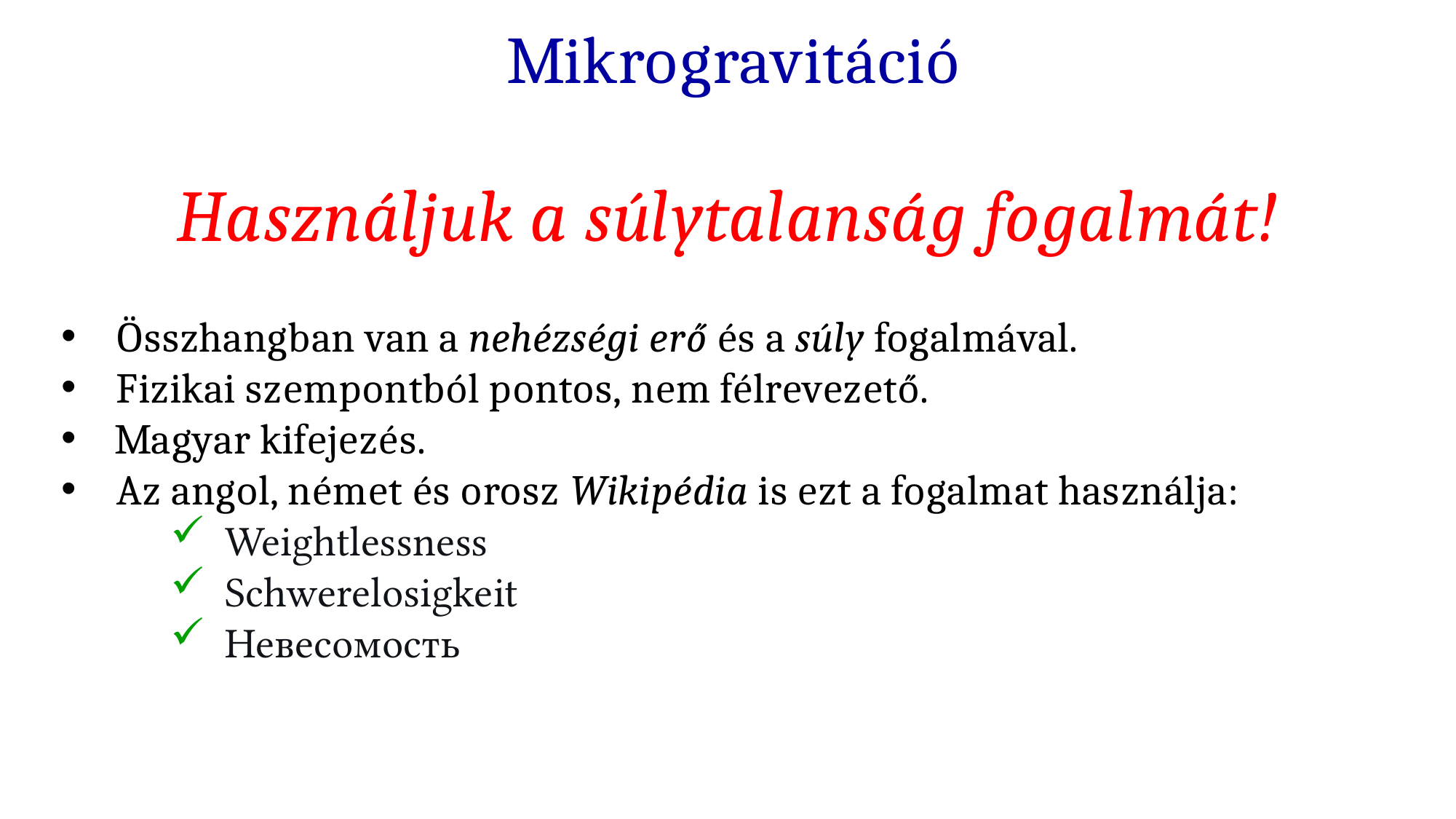

Mikrogravitáció
Használjuk a súlytalanság fogalmát!
Összhangban van a nehézségi erő és a súly fogalmával.
Fizikai szempontból pontos, nem félrevezető.
Magyar kifejezés.
Az angol, német és orosz Wikipédia is ezt a fogalmat használja:
Weightlessness
Schwerelosigkeit
Невесомость